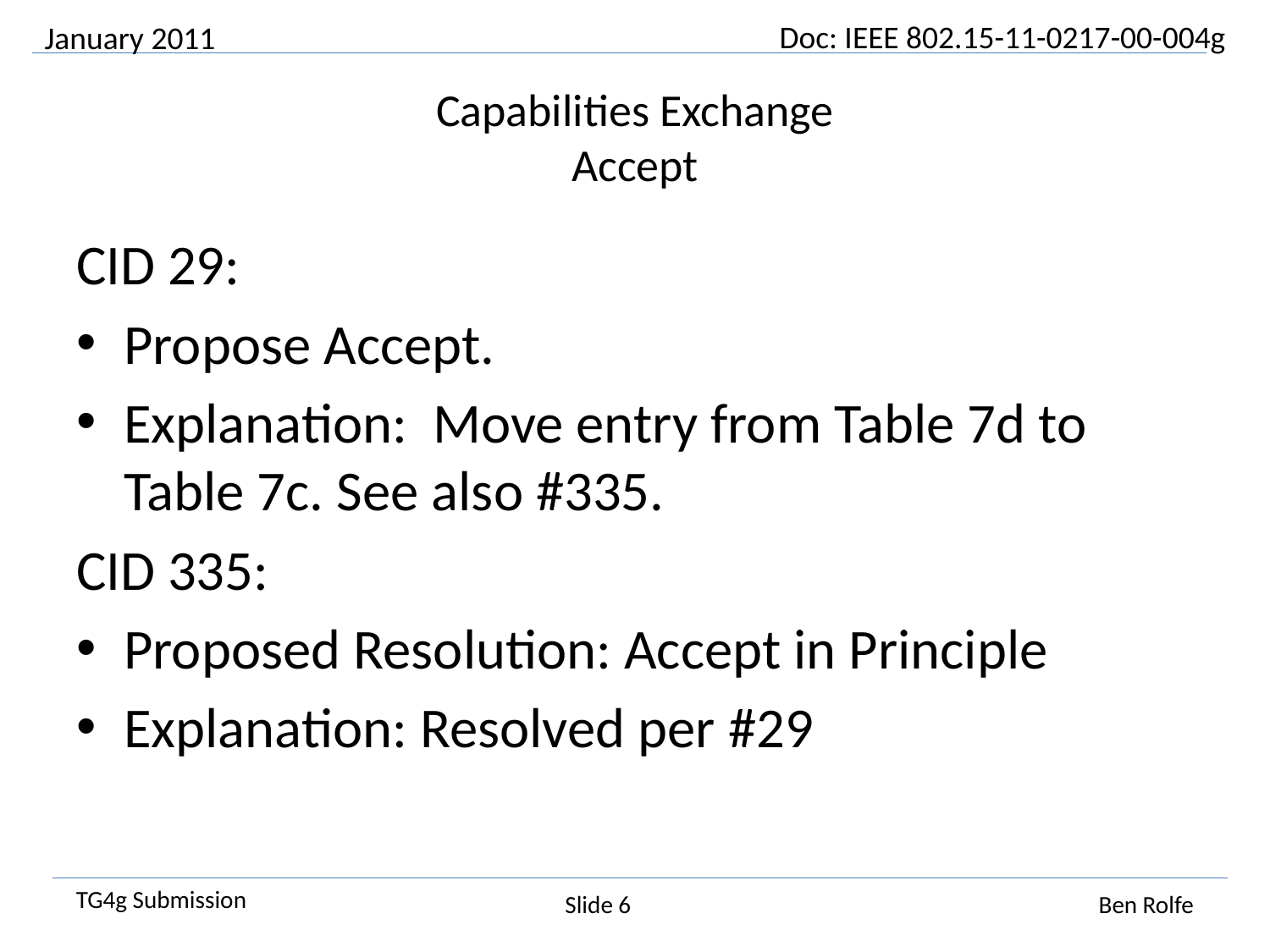

January 2011
# Capabilities Exchange Accept
CID 29:
Propose Accept.
Explanation:  Move entry from Table 7d to Table 7c. See also #335.
CID 335:
Proposed Resolution: Accept in Principle
Explanation: Resolved per #29

Slide 6
Ben Rolfe